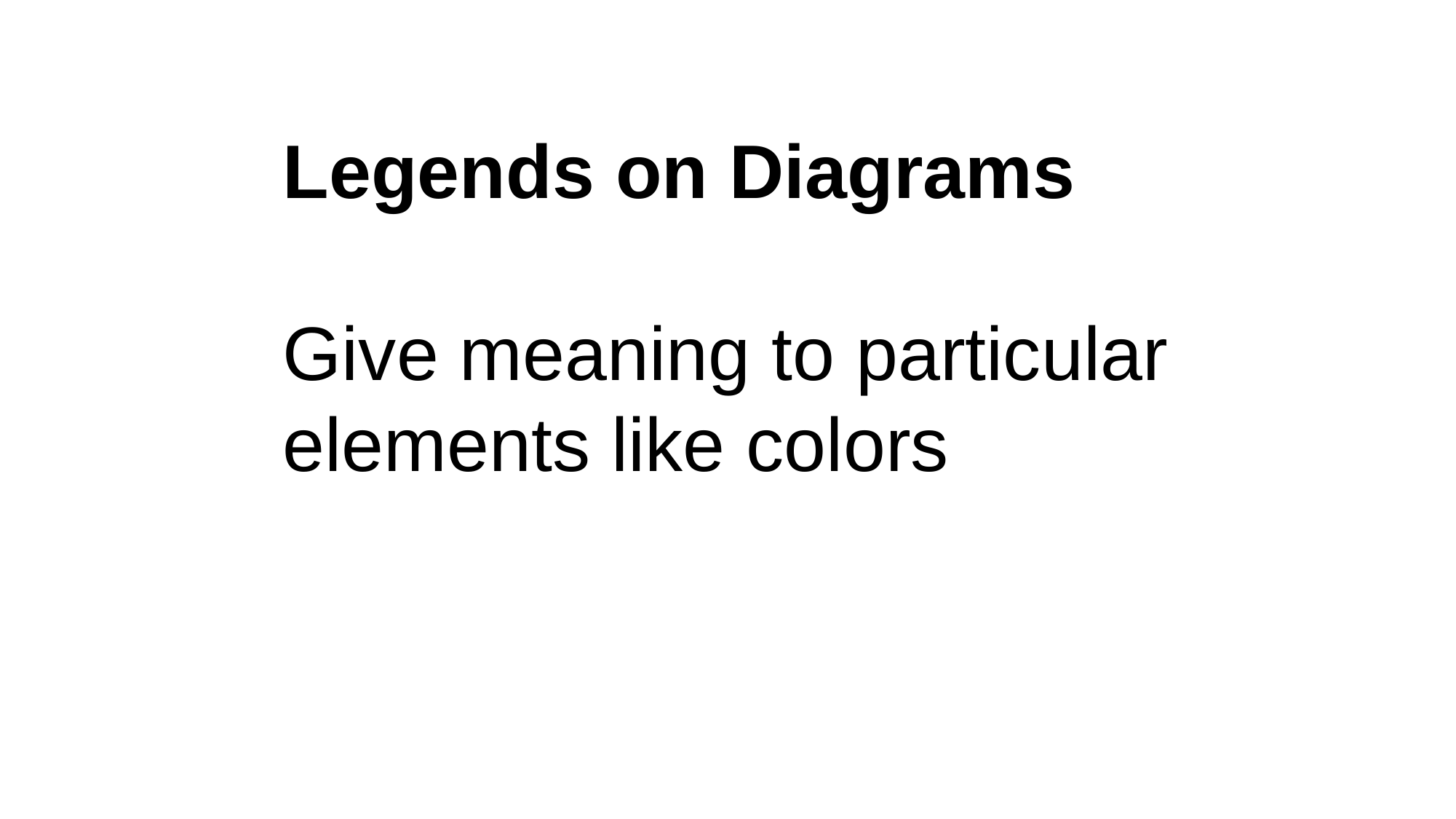

Legends on Diagrams

Give meaning to particular elements like colors